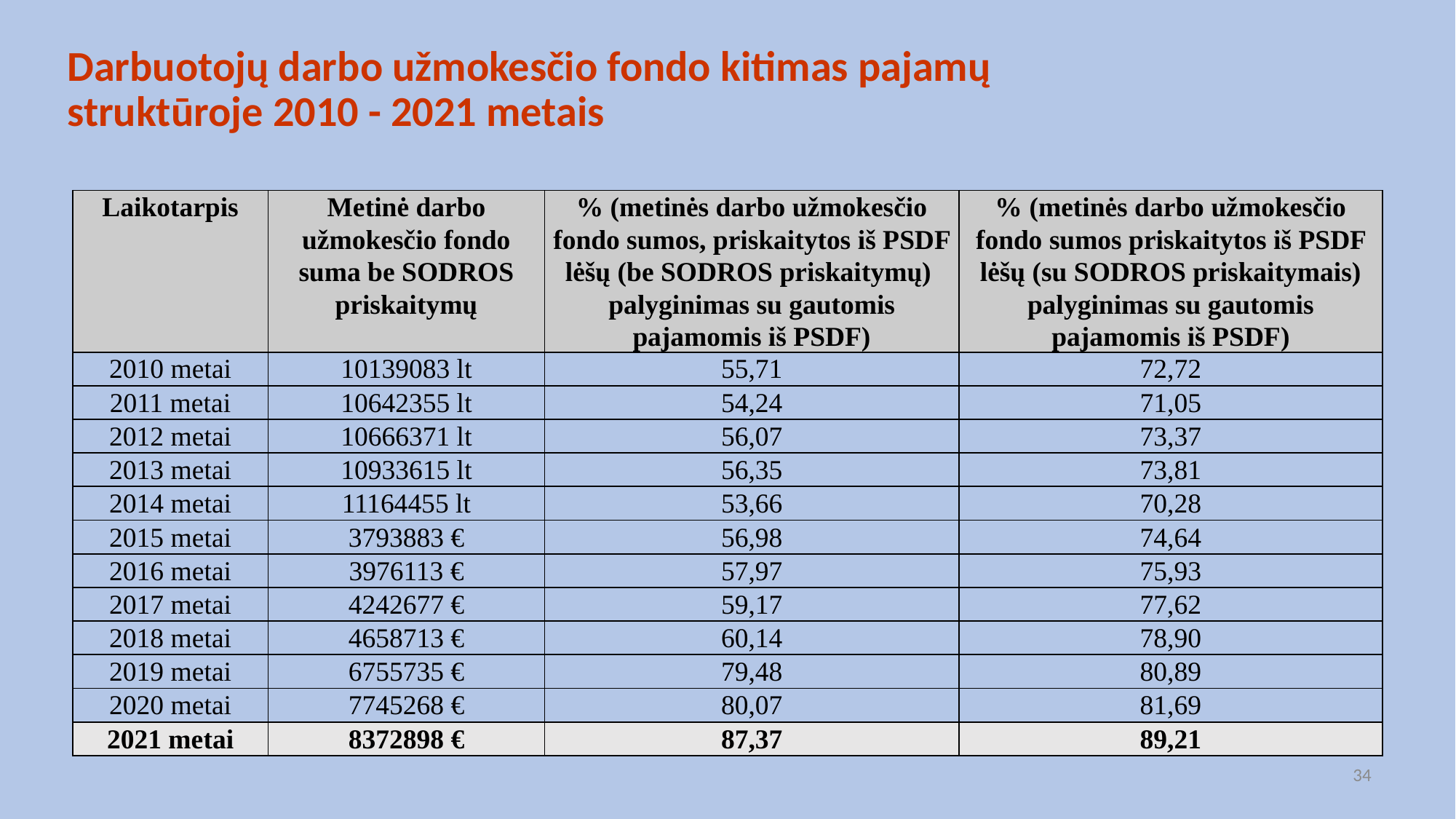

# Darbuotojų darbo užmokesčio fondo kitimas pajamų struktūroje 2010 - 2021 metais
| Laikotarpis | Metinė darbo užmokesčio fondo suma be SODROS priskaitymų | % (metinės darbo užmokesčio fondo sumos, priskaitytos iš PSDF lėšų (be SODROS priskaitymų) palyginimas su gautomis pajamomis iš PSDF) | % (metinės darbo užmokesčio fondo sumos priskaitytos iš PSDF lėšų (su SODROS priskaitymais) palyginimas su gautomis pajamomis iš PSDF) |
| --- | --- | --- | --- |
| 2010 metai | 10139083 lt | 55,71 | 72,72 |
| 2011 metai | 10642355 lt | 54,24 | 71,05 |
| 2012 metai | 10666371 lt | 56,07 | 73,37 |
| 2013 metai | 10933615 lt | 56,35 | 73,81 |
| 2014 metai | 11164455 lt | 53,66 | 70,28 |
| 2015 metai | 3793883 € | 56,98 | 74,64 |
| 2016 metai | 3976113 € | 57,97 | 75,93 |
| 2017 metai | 4242677 € | 59,17 | 77,62 |
| 2018 metai | 4658713 € | 60,14 | 78,90 |
| 2019 metai | 6755735 € | 79,48 | 80,89 |
| 2020 metai | 7745268 € | 80,07 | 81,69 |
| 2021 metai | 8372898 € | 87,37 | 89,21 |

34